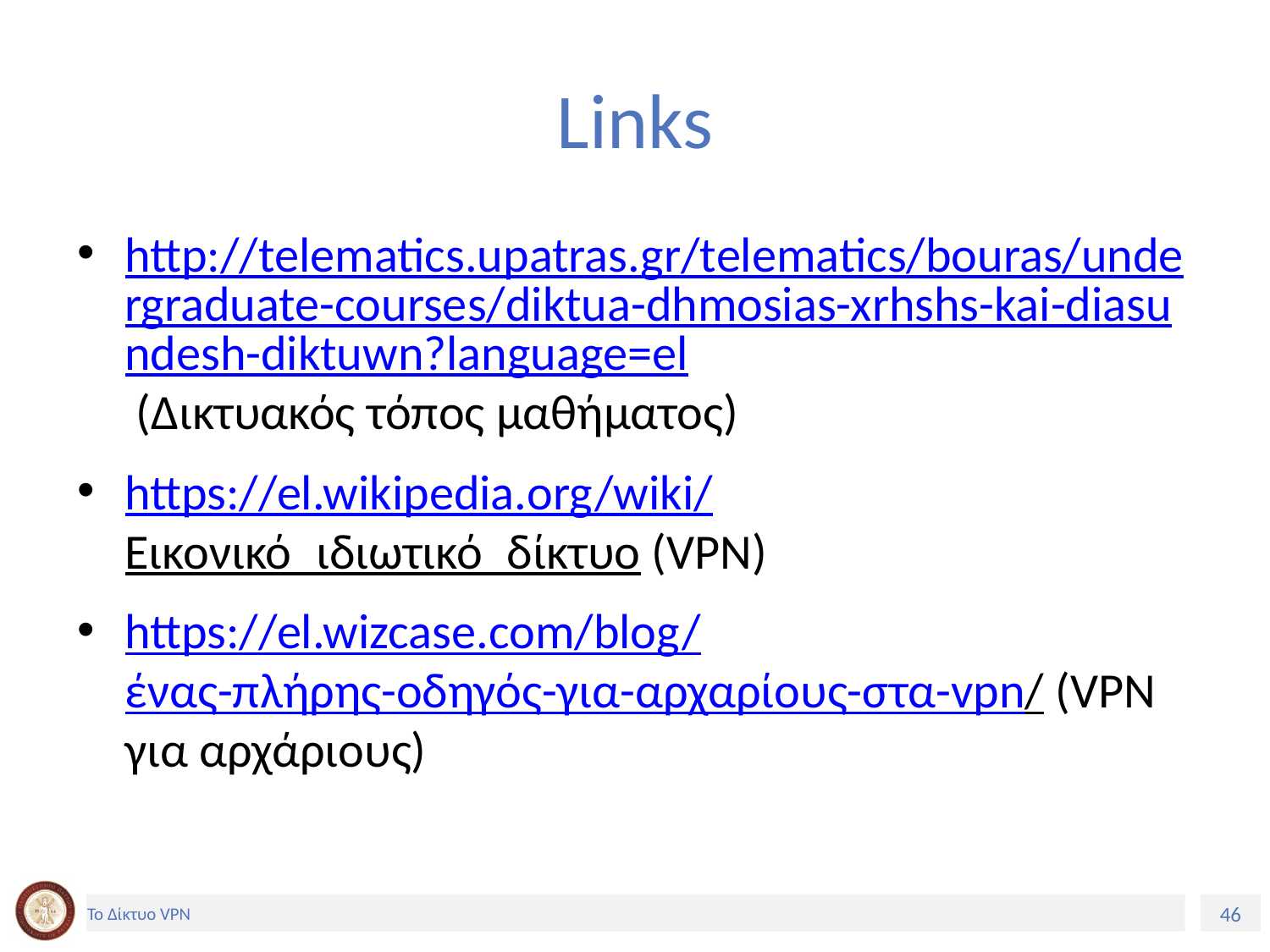

# Links
http://telematics.upatras.gr/telematics/bouras/undergraduate-courses/diktua-dhmosias-xrhshs-kai-diasundesh-diktuwn?language=el (Δικτυακός τόπος μαθήματος)
https://el.wikipedia.org/wiki/Εικονικό_ιδιωτικό_δίκτυο (VPN)
https://el.wizcase.com/blog/ένας-πλήρης-οδηγός-για-αρχαρίους-στα-vpn/ (VPN για αρχάριους)